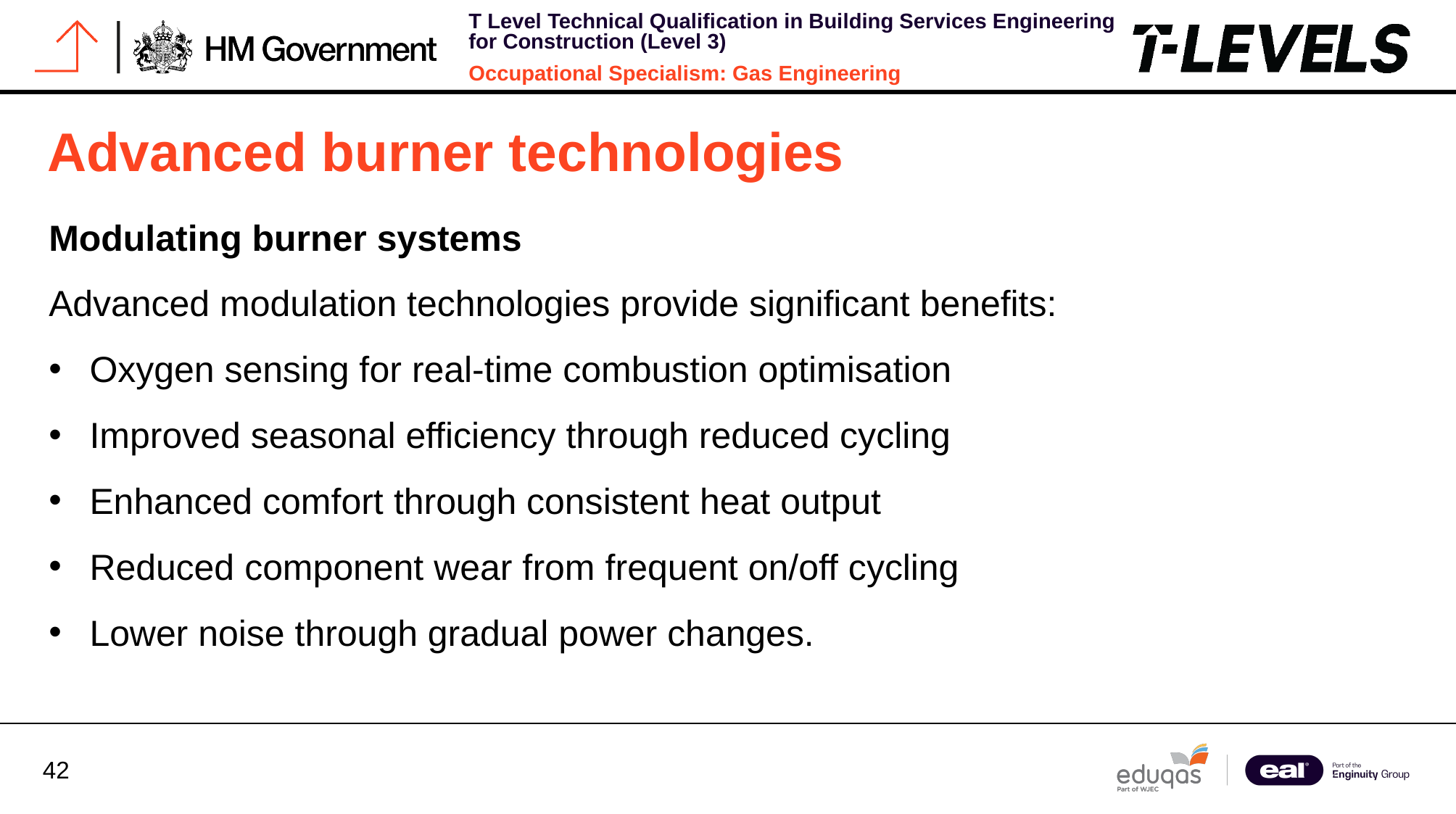

# Advanced burner technologies
Modulating burner systems
Advanced modulation technologies provide significant benefits:
Oxygen sensing for real-time combustion optimisation
Improved seasonal efficiency through reduced cycling
Enhanced comfort through consistent heat output
Reduced component wear from frequent on/off cycling
Lower noise through gradual power changes.